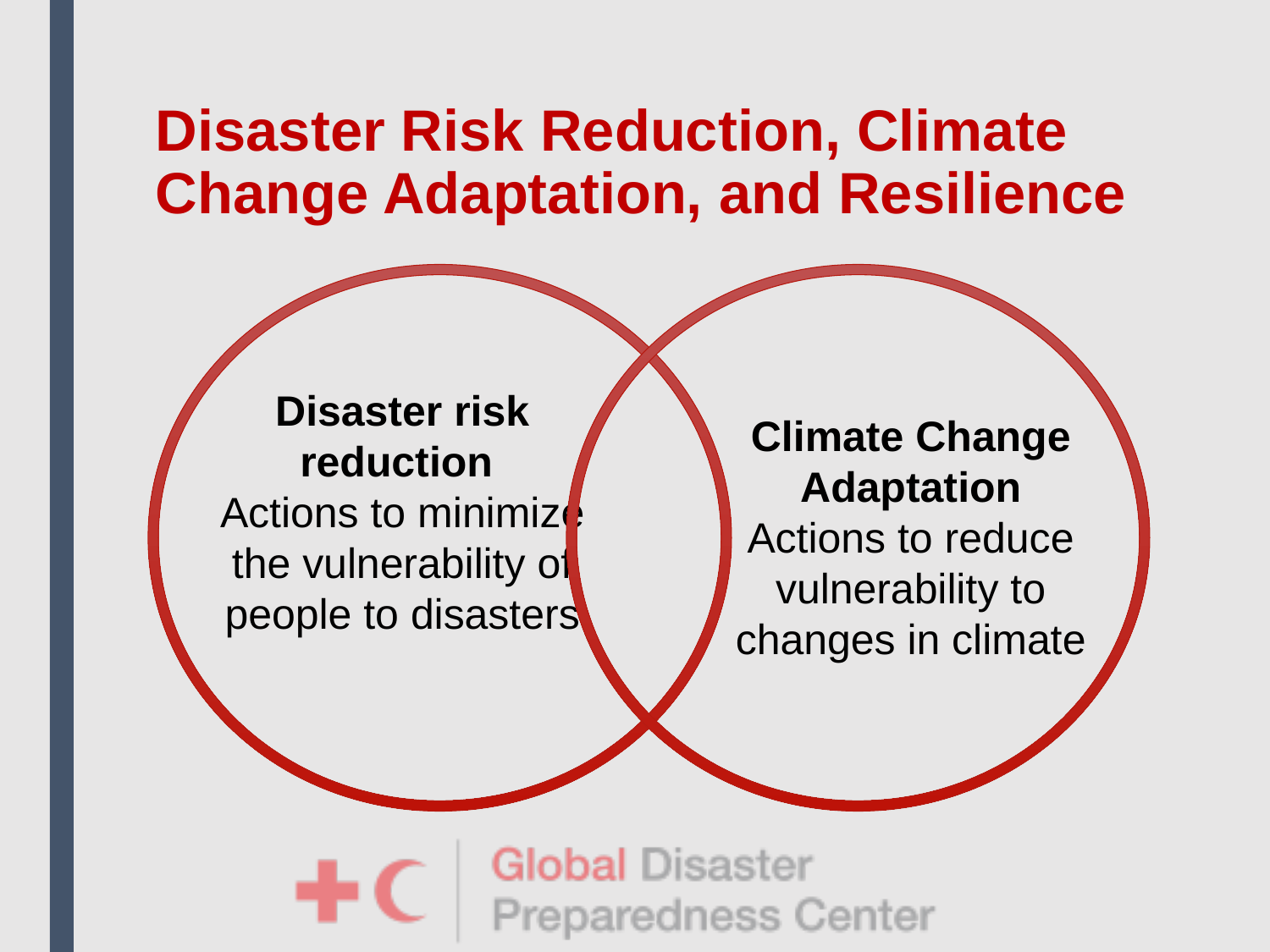

# Disaster Risk Reduction, Climate Change Adaptation, and Resilience

Disaster risk reduction
Actions to minimize the vulnerability of people to disasters
Climate Change Adaptation
Actions to reduce vulnerability to changes in climate